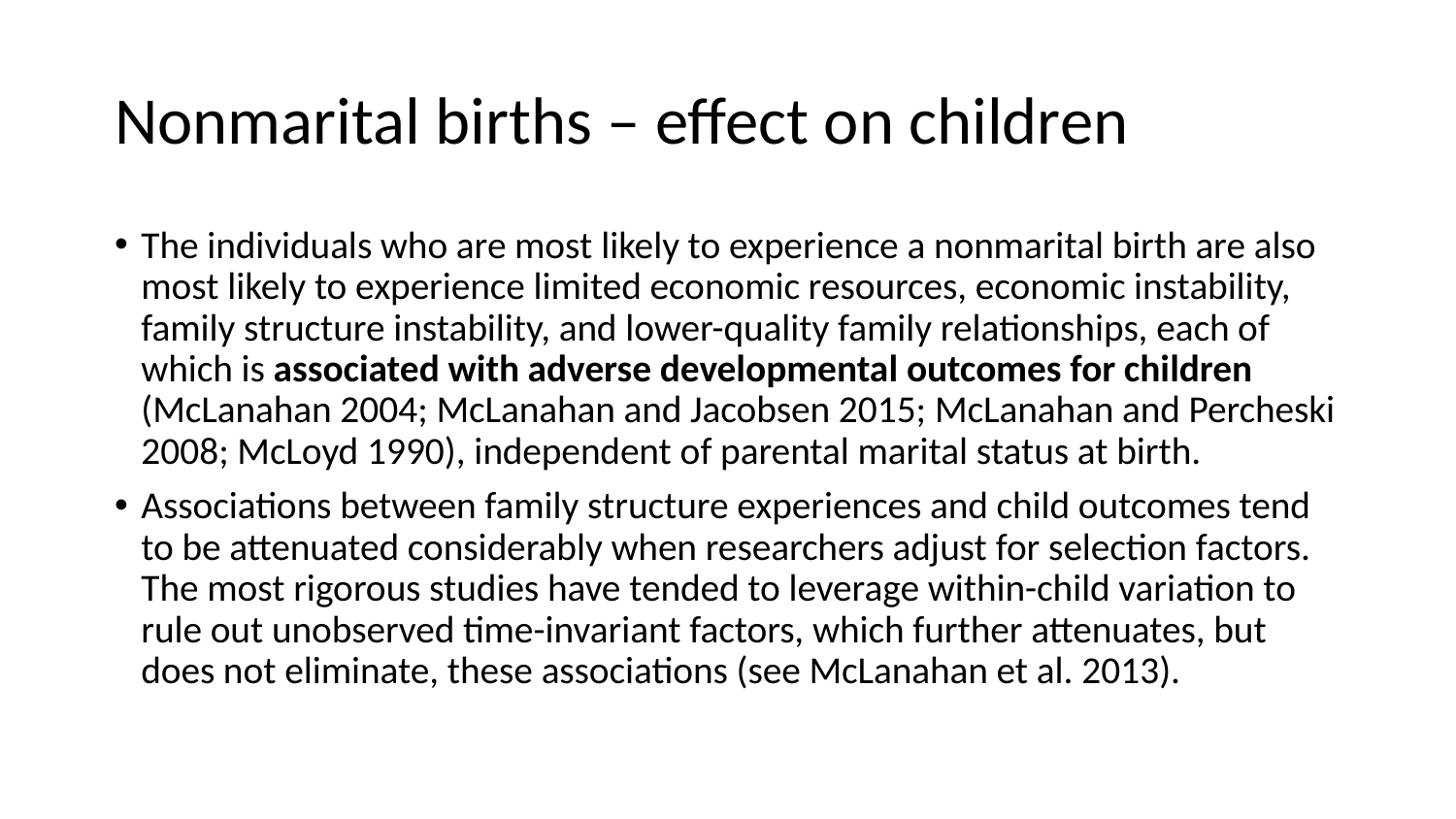

# Nonmarital births – effect on children
The individuals who are most likely to experience a nonmarital birth are also most likely to experience limited economic resources, economic instability, family structure instability, and lower-quality family relationships, each of which is associated with adverse developmental outcomes for children (McLanahan 2004; McLanahan and Jacobsen 2015; McLanahan and Percheski 2008; McLoyd 1990), independent of parental marital status at birth.
Associations between family structure experiences and child outcomes tend to be attenuated considerably when researchers adjust for selection factors. The most rigorous studies have tended to leverage within-child variation to rule out unobserved time-invariant factors, which further attenuates, but does not eliminate, these associations (see McLanahan et al. 2013).